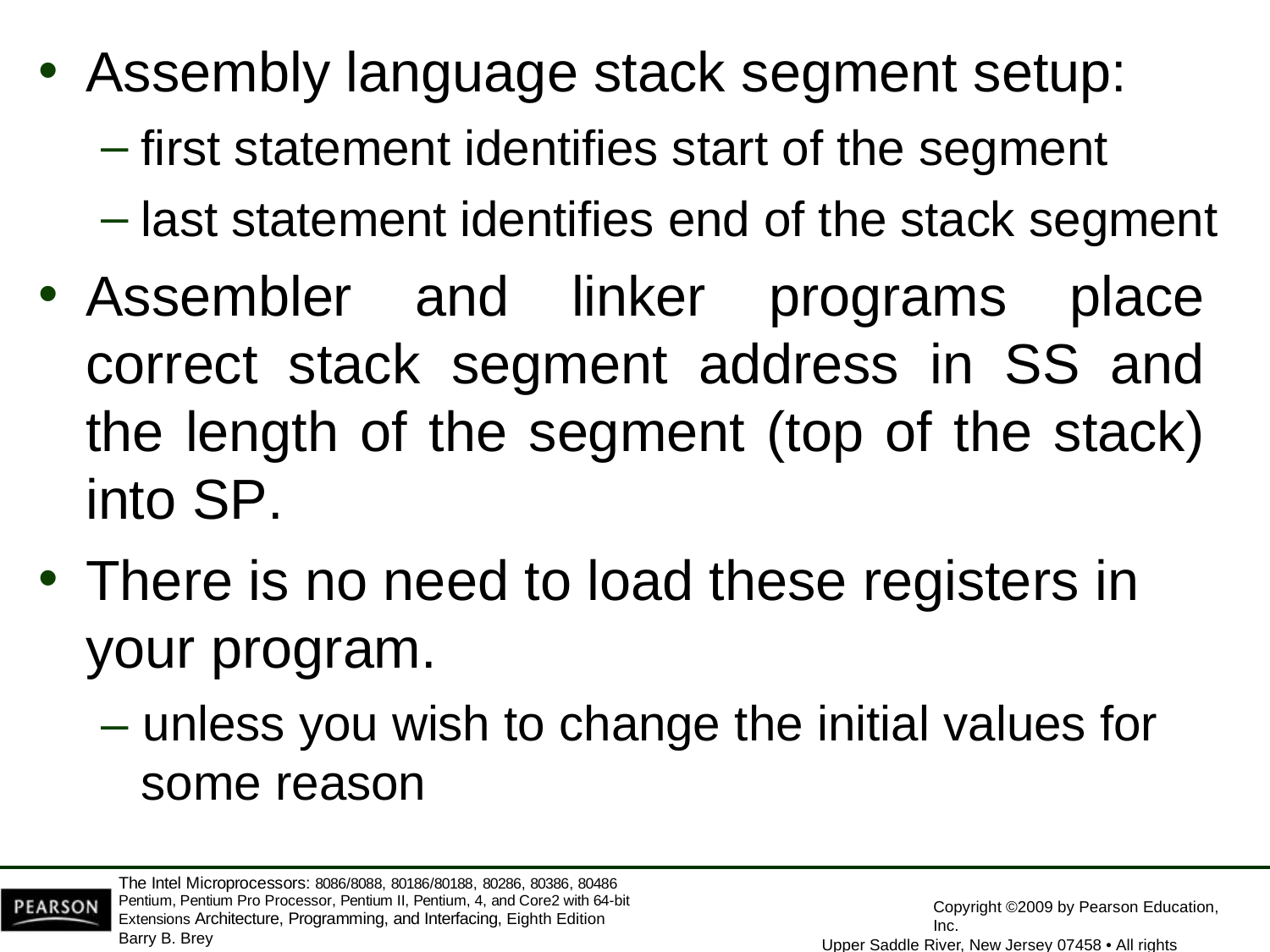

Assembly language stack segment setup:
first statement identifies start of the segment

last statement identifies end of the stack segment

Assembler and linker programs place correct stack segment address in SS and the length of the segment (top of the stack) into SP.

There is no need to load these registers in
your program.

– unless you wish to change the initial values for some reason
The Intel Microprocessors: 8086/8088, 80186/80188, 80286, 80386, 80486 Pentium, Pentium Pro Processor, Pentium II, Pentium, 4, and Core2 with 64-bit Extensions Architecture, Programming, and Interfacing, Eighth Edition
Barry B. Brey

Copyright ©2009 by Pearson Education, Inc.
Upper Saddle River, New Jersey 07458 • All rights reserved.